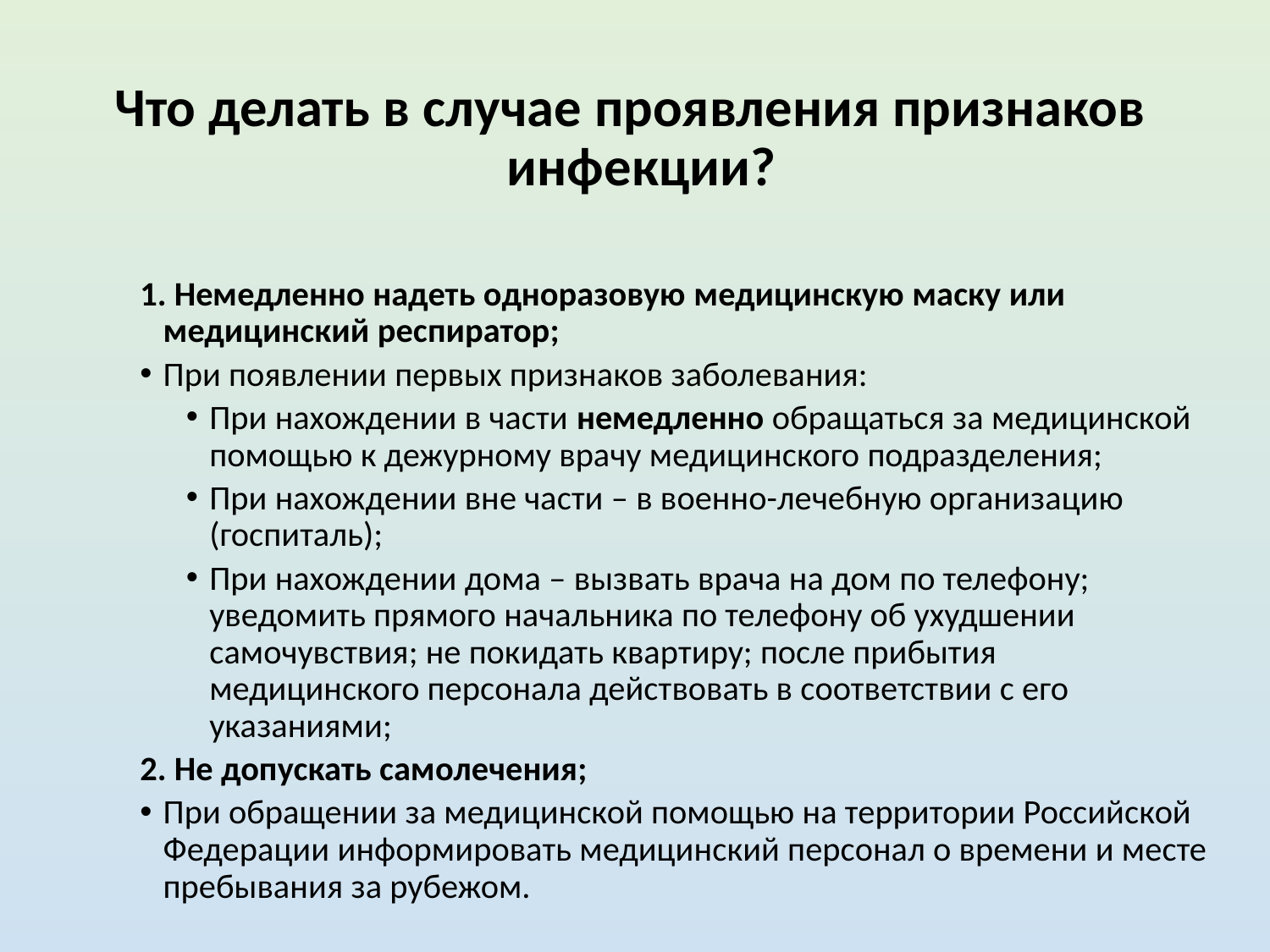

Что делать в случае проявления признаков инфекции?

1. Немедленно надеть одноразовую медицинскую маску или медицинский респиратор;
При появлении первых признаков заболевания:
При нахождении в части немедленно обращаться за медицинской помощью к дежурному врачу медицинского подразделения;
При нахождении вне части – в военно-лечебную организацию (госпиталь);
При нахождении дома – вызвать врача на дом по телефону; уведомить прямого начальника по телефону об ухудшении самочувствия; не покидать квартиру; после прибытия медицинского персонала действовать в соответствии с его указаниями;
2. Не допускать самолечения;
При обращении за медицинской помощью на территории Российской Федерации информировать медицинский персонал о времени и месте пребывания за рубежом.